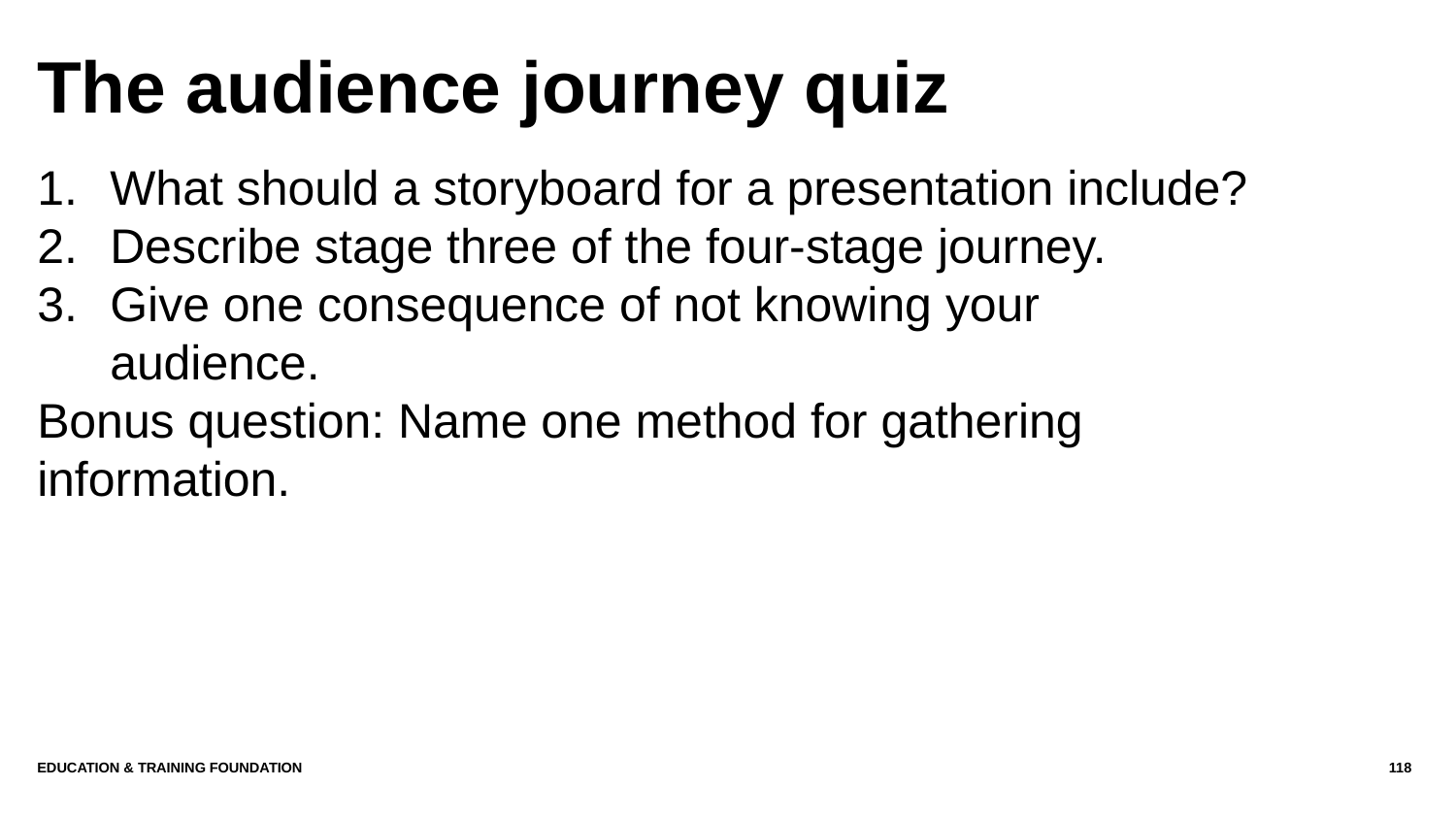

# The audience journey quiz
What should a storyboard for a presentation include?
Describe stage three of the four-stage journey.
Give one consequence of not knowing your audience.
Bonus question: Name one method for gathering information.

Education & Training Foundation
118